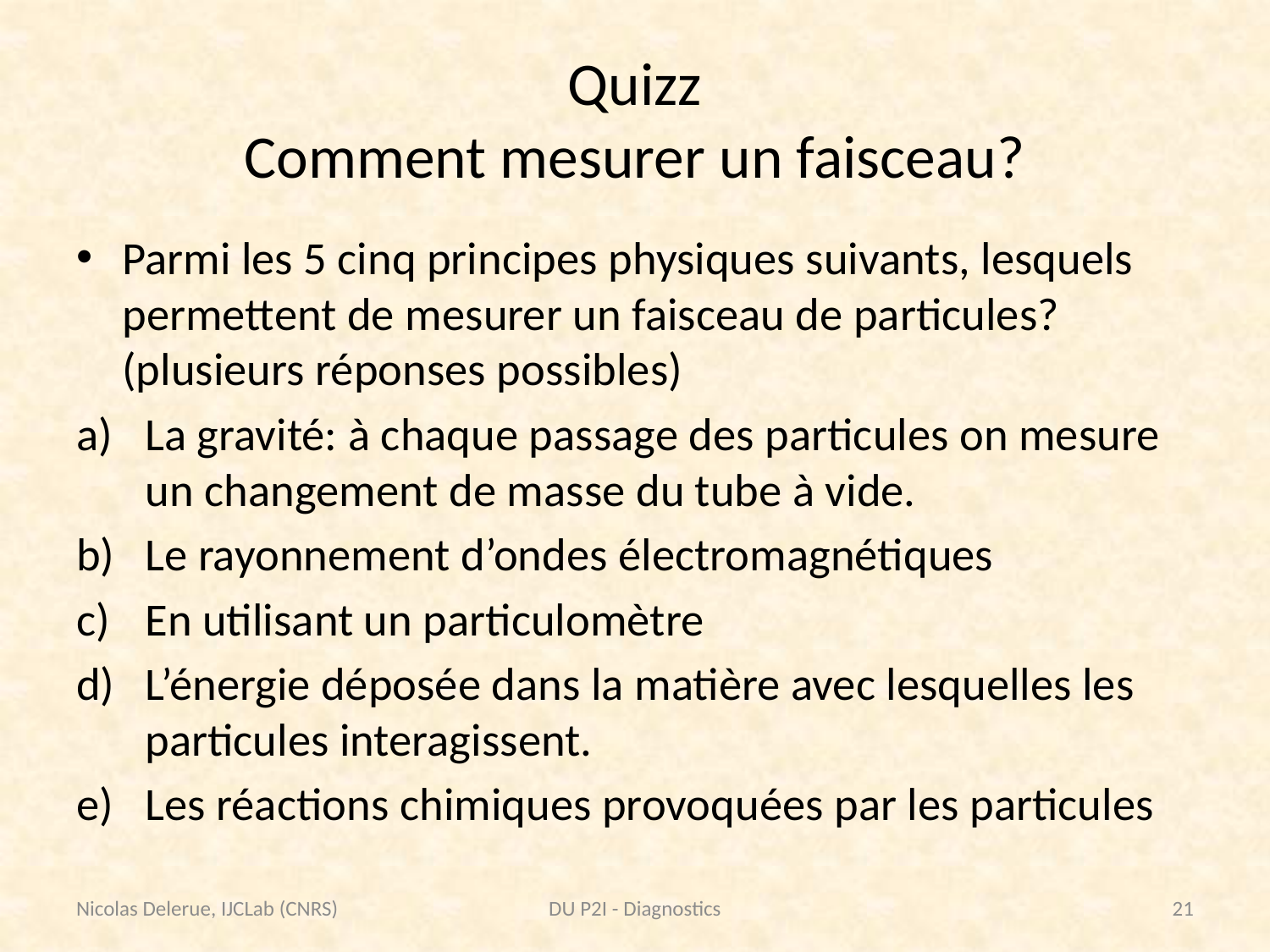

# Quizz Comment mesurer un faisceau?
Parmi les 5 cinq principes physiques suivants, lesquels permettent de mesurer un faisceau de particules?
(plusieurs réponses possibles)
La gravité: à chaque passage des particules on mesure un changement de masse du tube à vide.
Le rayonnement d’ondes électromagnétiques
En utilisant un particulomètre
L’énergie déposée dans la matière avec lesquelles les particules interagissent.
Les réactions chimiques provoquées par les particules
Nicolas Delerue, IJCLab (CNRS)
DU P2I - Diagnostics
21